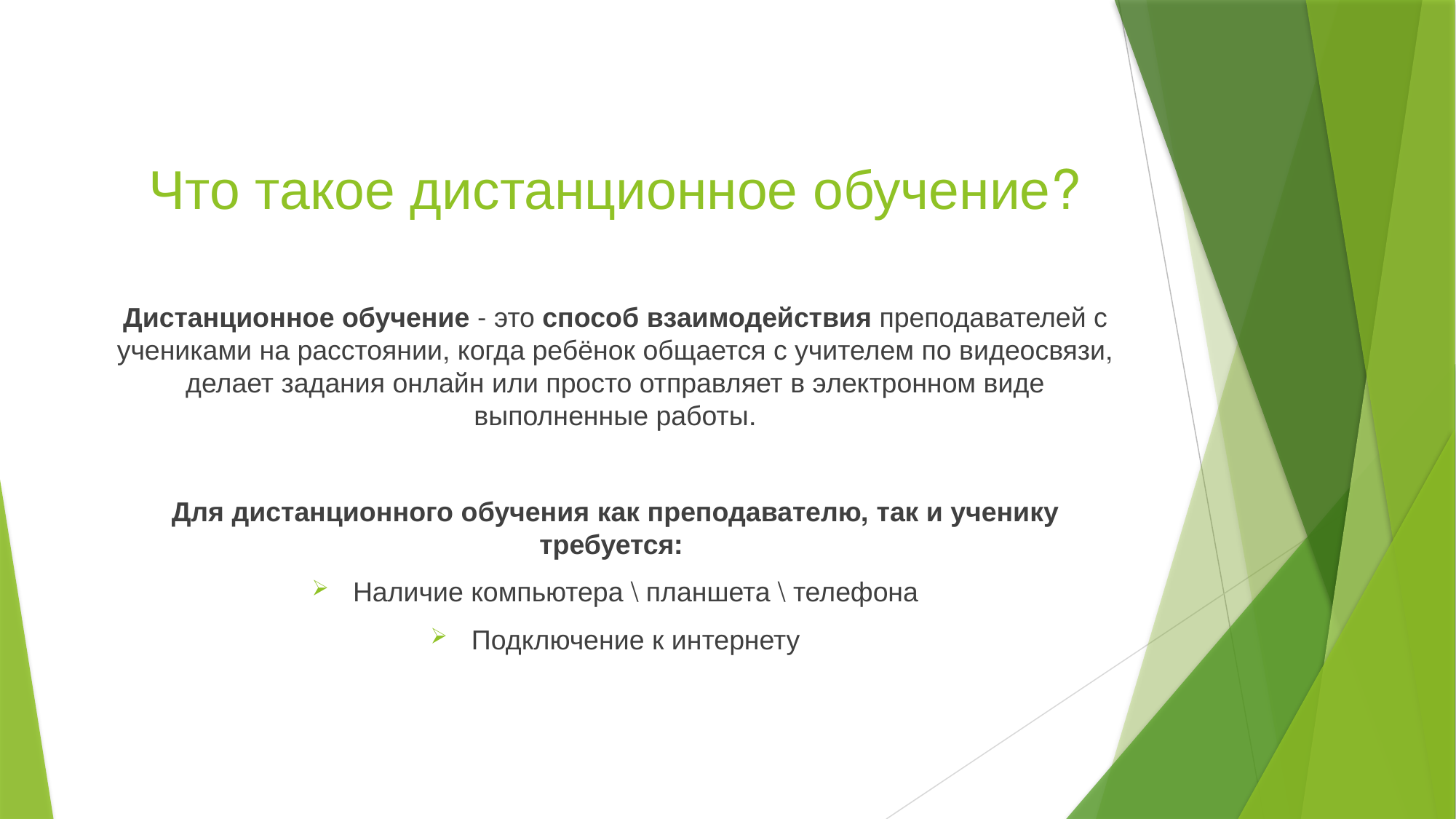

# Что такое дистанционное обучение?

Дистанционное обучение - это способ взаимодействия преподавателей с учениками на расстоянии, когда ребёнок общается с учителем по видеосвязи, делает задания онлайн или просто отправляет в электронном виде выполненные работы.

Для дистанционного обучения как преподавателю, так и ученику требуется:
Наличие компьютера \ планшета \ телефона
Подключение к интернету